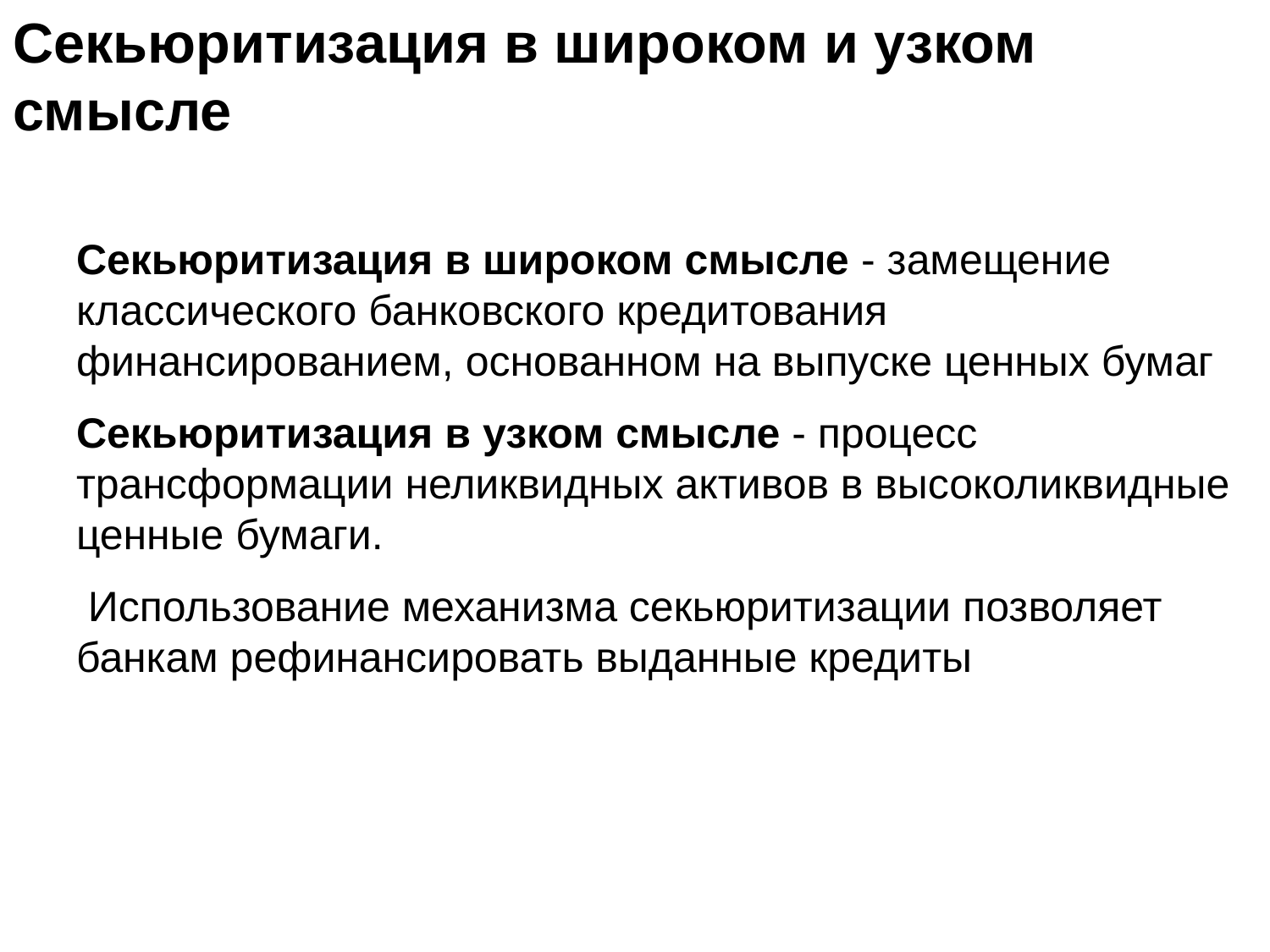

# Секьюритизация в широком и узком смысле
Секьюритизация в широком смысле - замещение классического банковского кредитования финансированием, основанном на выпуске ценных бумаг
Секьюритизация в узком смысле - процесс трансформации неликвидных активов в высоколиквидные ценные бумаги.
 Использование механизма секьюритизации позволяет банкам рефинансировать выданные кредиты